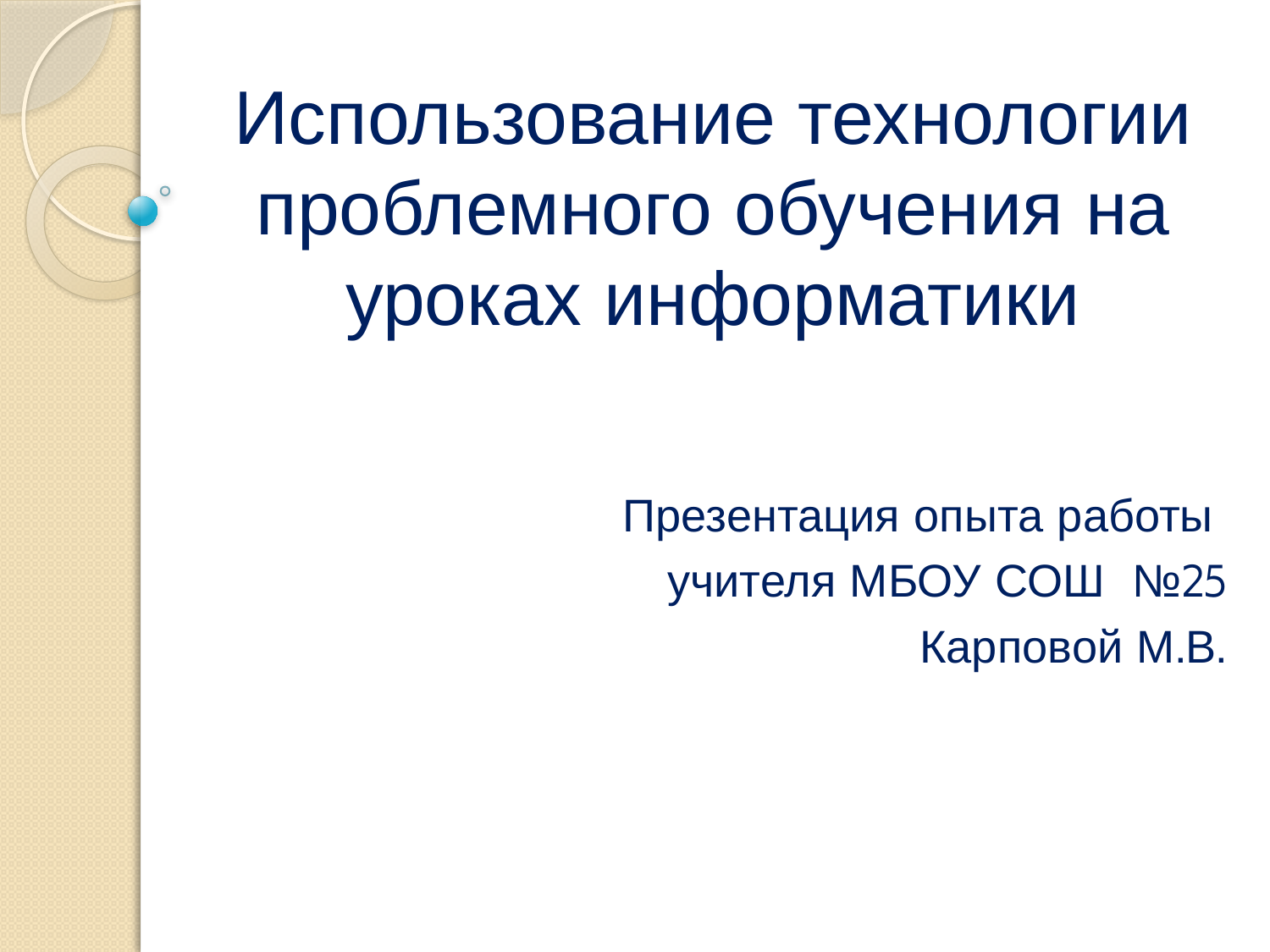

# Использование технологии проблемного обучения на уроках информатики
Презентация опыта работы
 учителя МБОУ СОШ  №25
Карповой М.В.